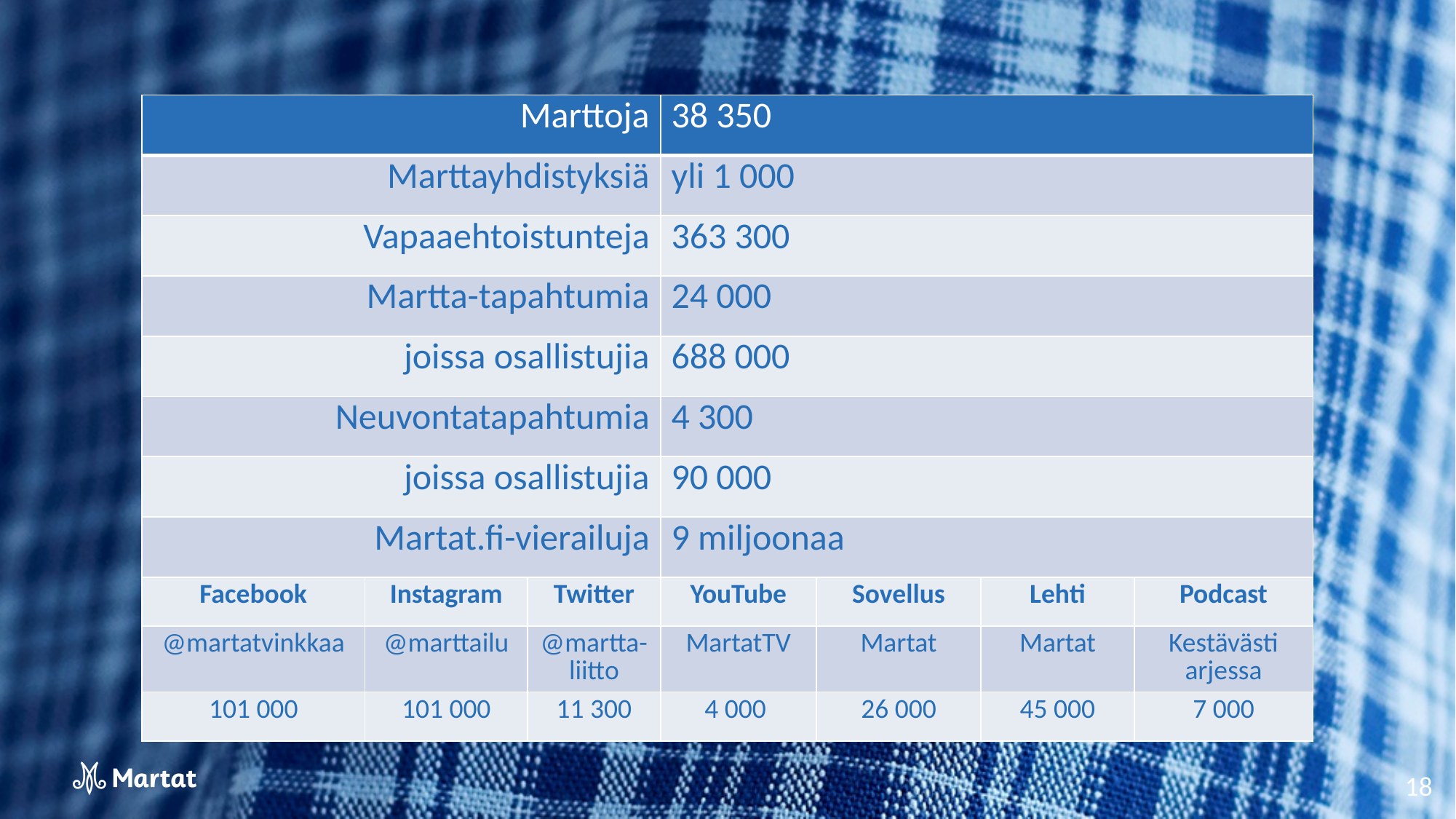

| Marttoja |  |  | 38 350 |  |  |  |
| --- | --- | --- | --- | --- | --- | --- |
| Marttayhdistyksiä |  |  | yli 1 000 |  |  |  |
| Vapaaehtoistunteja |  |  | 363 300 |  |  |  |
| Martta-tapahtumia |  |  | 24 000 |  |  |  |
| joissa osallistujia |  |  | 688 000 |  |  |  |
| Neuvontatapahtumia |  |  | 4 300 |  |  |  |
| joissa osallistujia |  |  | 90 000 |  |  |  |
| Martat.fi-vierailuja |  |  | 9 miljoonaa |  |  |  |
| Facebook | Instagram | Twitter | YouTube | Sovellus | Lehti | Podcast |
| @martatvinkkaa | @marttailu | @martta-liitto | MartatTV | Martat | Martat | Kestävästi arjessa |
| 101 000 | 101 000 | 11 300 | 4 000 | 26 000 | 45 000 | 7 000 |